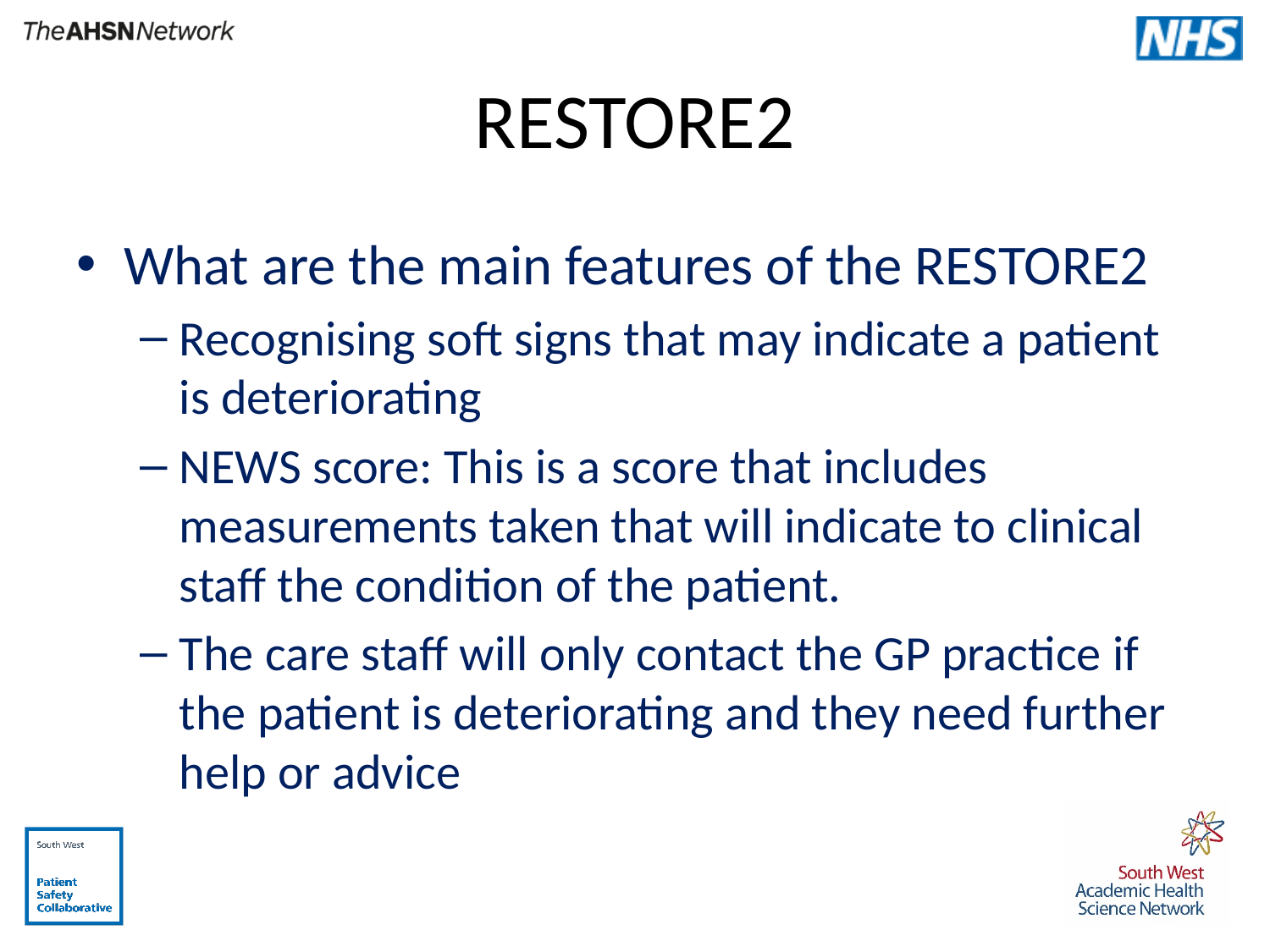

# RESTORE2
What are the main features of the RESTORE2
Recognising soft signs that may indicate a patient is deteriorating
NEWS score: This is a score that includes measurements taken that will indicate to clinical staff the condition of the patient.
The care staff will only contact the GP practice if the patient is deteriorating and they need further help or advice